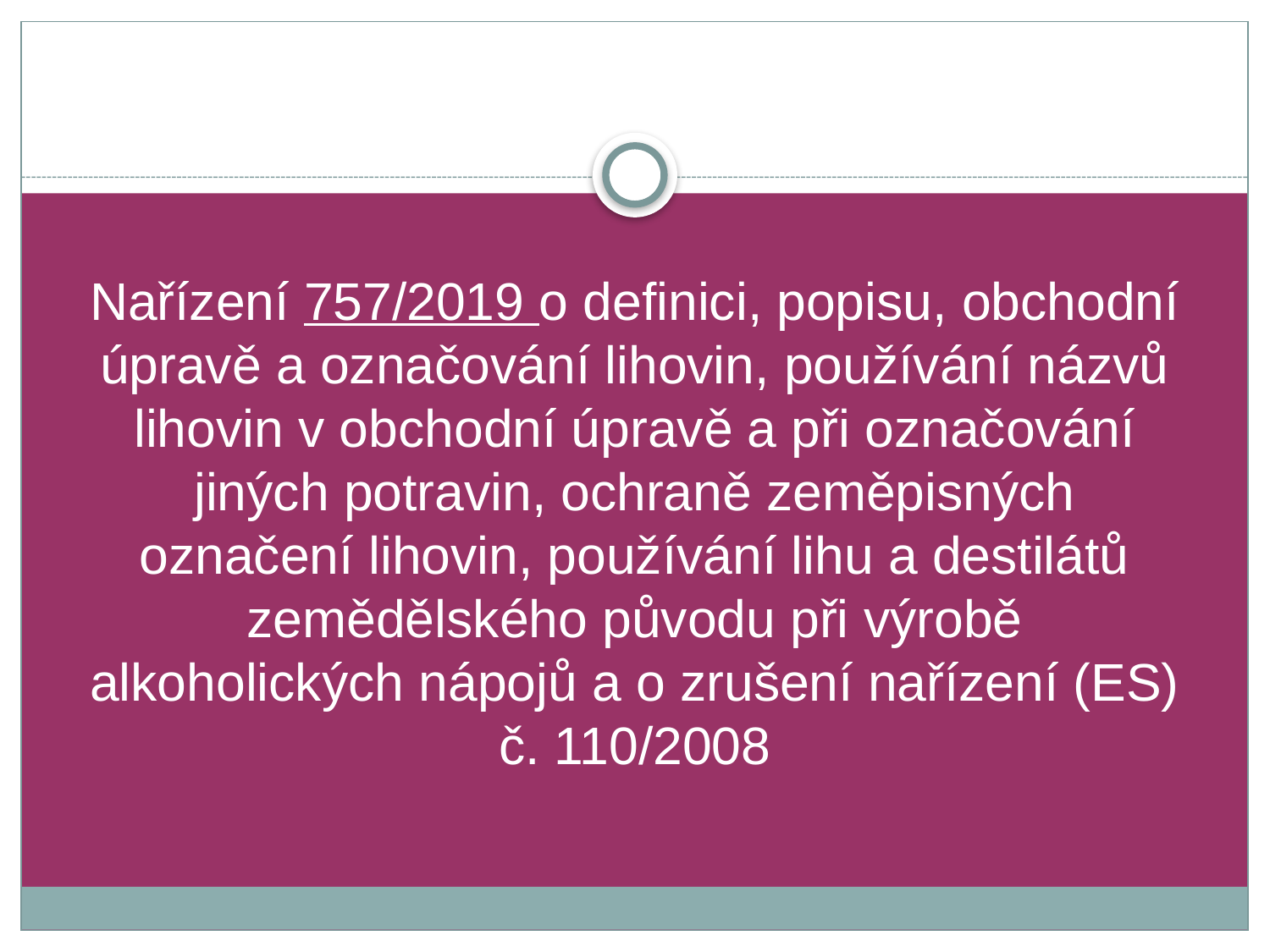

# Nařízení 757/2019 o definici, popisu, obchodní úpravě a označování lihovin, používání názvů lihovin v obchodní úpravě a při označování jiných potravin, ochraně zeměpisných označení lihovin, používání lihu a destilátů zemědělského původu při výrobě alkoholických nápojů a o zrušení nařízení (ES) č. 110/2008